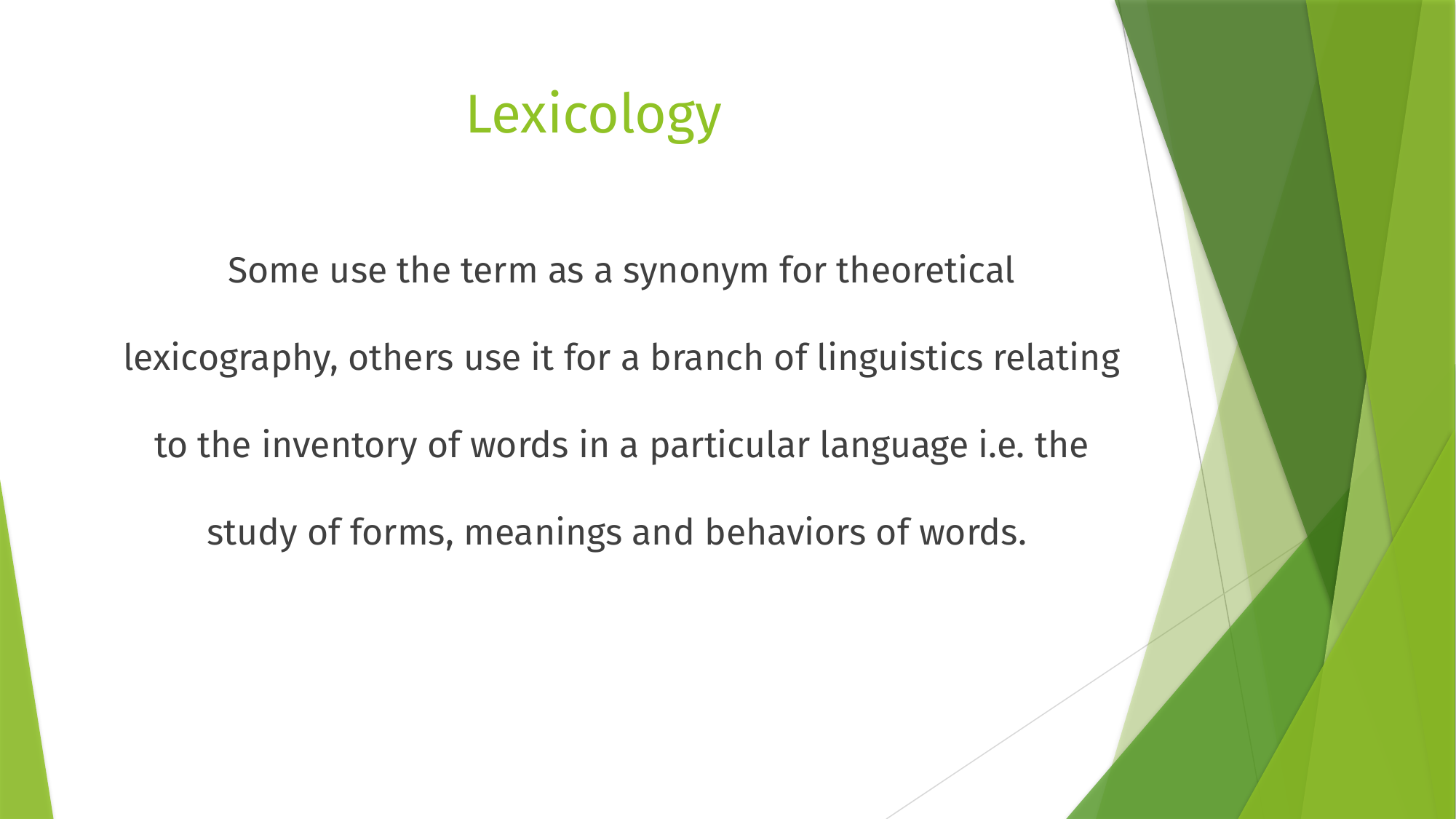

# Lexicology
Some use the term as a synonym for theoretical lexicography, others use it for a branch of linguistics relating to the inventory of words in a particular language i.e. the study of forms, meanings and behaviors of words.